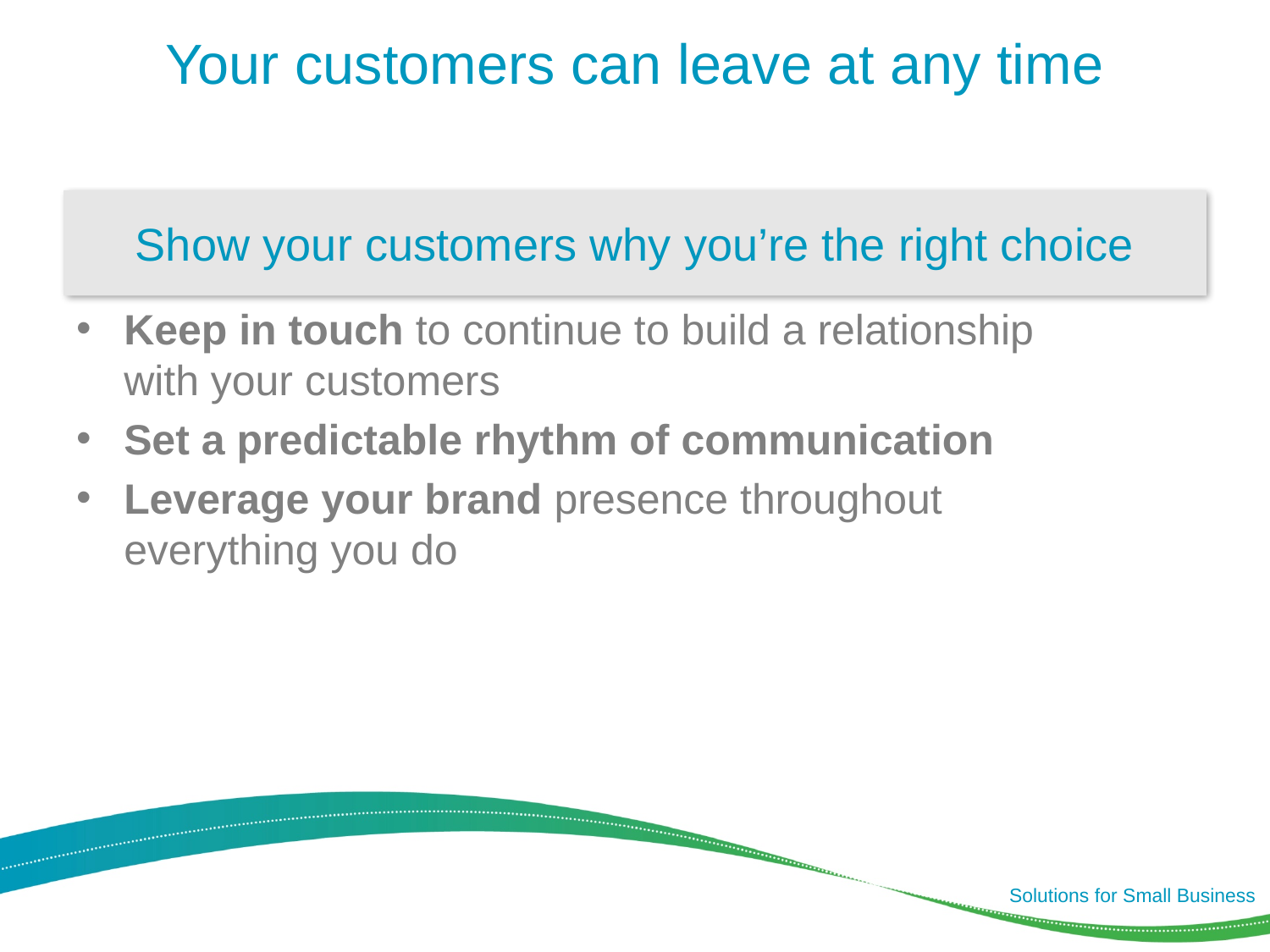

# Your customers can leave at any time
Show your customers why you’re the right choice
Keep in touch to continue to build a relationship with your customers
Set a predictable rhythm of communication
Leverage your brand presence throughout everything you do